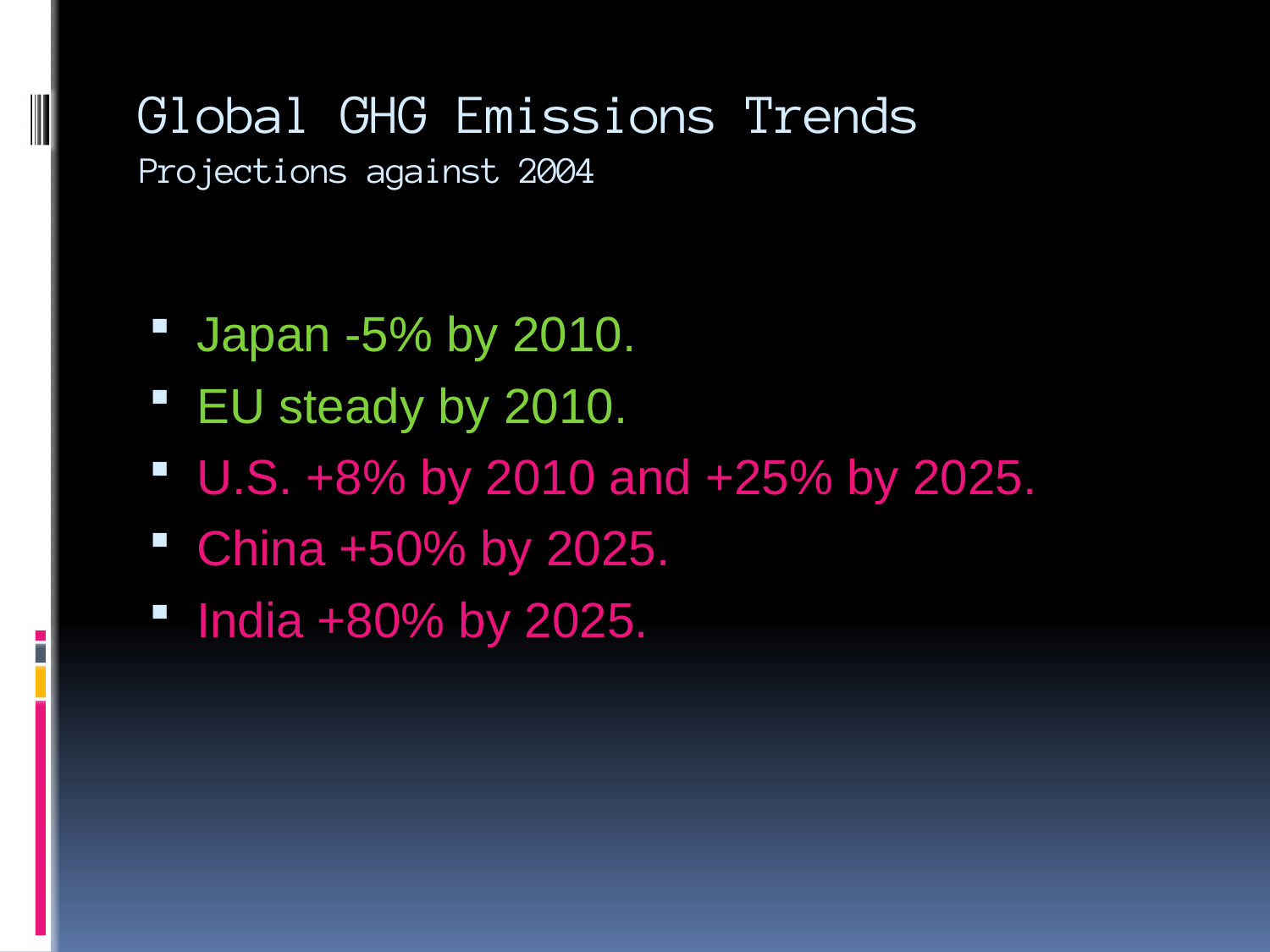

# Global GHG Emissions Trends Projections against 2004
Japan -5% by 2010.
EU steady by 2010.
U.S. +8% by 2010 and +25% by 2025.
China +50% by 2025.
India +80% by 2025.